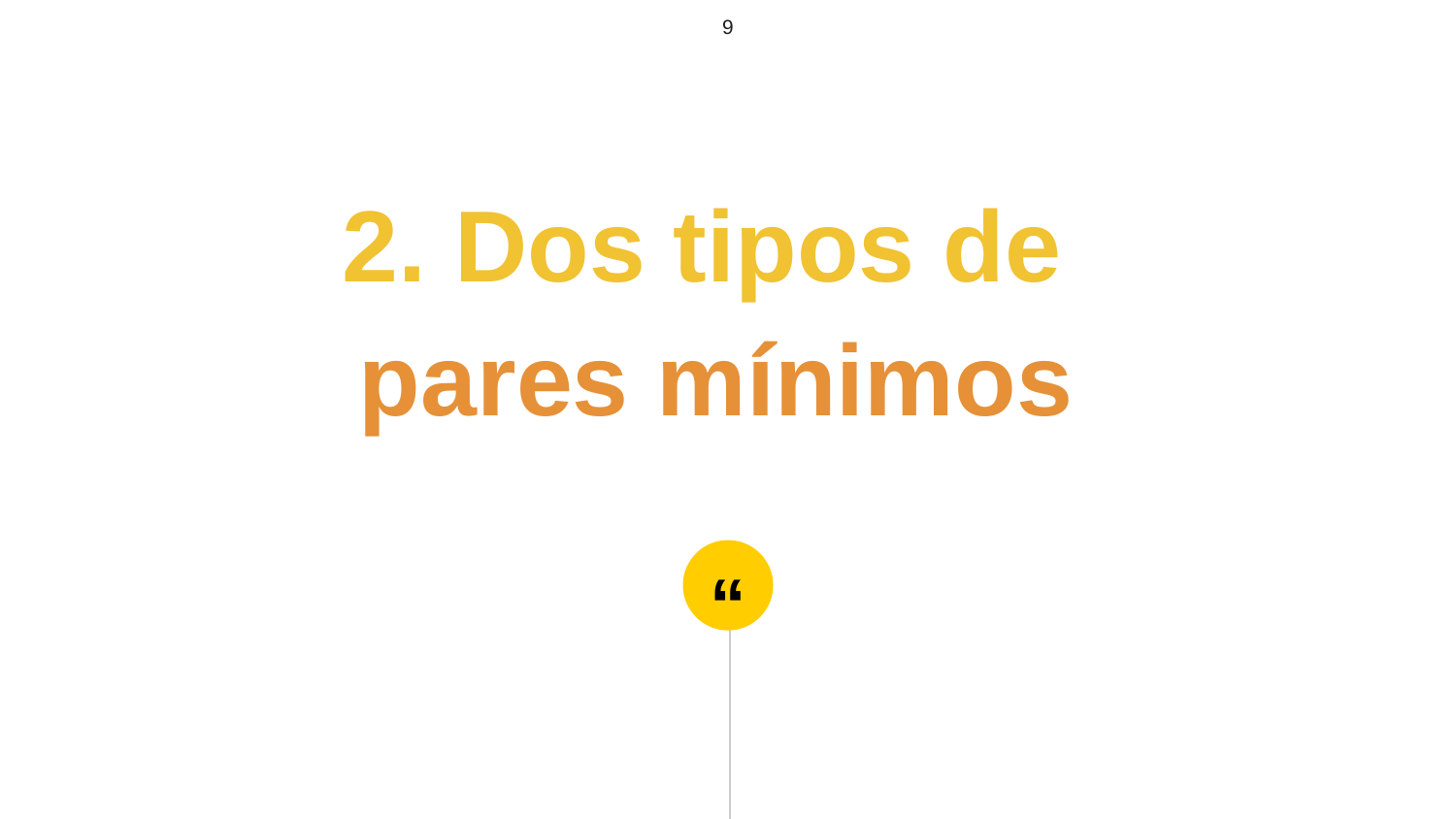

9
2. Dos tipos de
pares mínimos